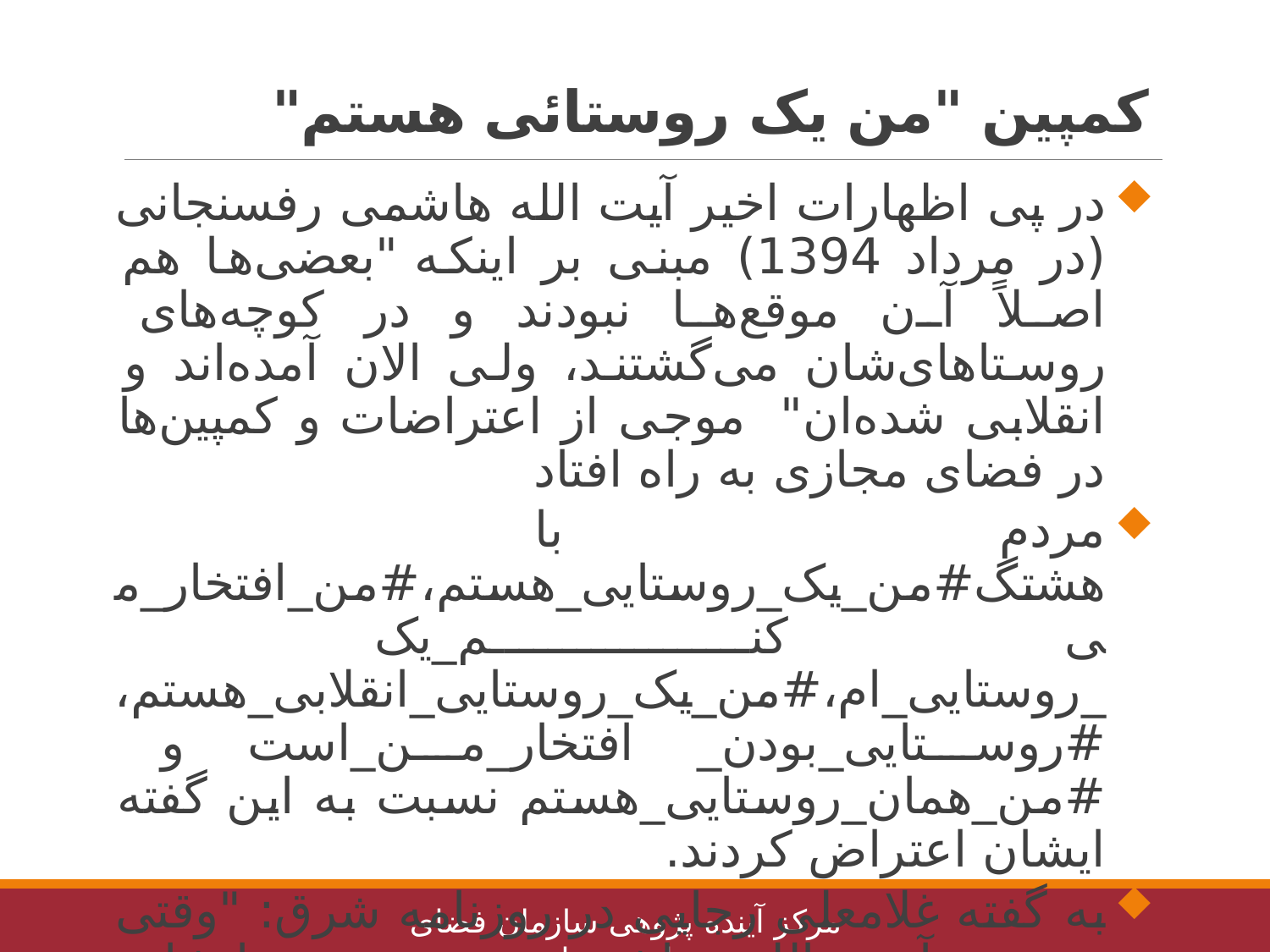

# کمپین "من یک روستائی هستم"
در پی اظهارات اخیر آیت الله هاشمی رفسنجانی (در مرداد 1394) مبنی بر اینکه "بعضی‌ها هم اصلاً آن موقع‌ها نبودند و در کوچه‌های روستاهای‌شان می‌گشتند، ولی الان آمده‌اند و انقلابی شده‌ان"  موجی از اعتراضات و کمپین‌ها در فضای مجازی به راه افتاد
مردم با هشتگ#من_یک_روستایی_هستم،#من_افتخار_می کنم_یک _روستایی_ام،#من_یک_روستایی_انقلابی_هستم، #روستایی_بودن_ افتخار_من_است و #من_همان_روستایی_هستم نسبت به این گفته ایشان اعتراض کردند.
به گفته غلامعلی رجایی در روزنامه شرق: "وقتی خدمت آیت الله هاشمی رسیدم و برایشان تعریف کردم که موج تخریبی راه انداخته اند، خندیدند و گفتند: چون دستشان خالی است مجبورند به این چیزها متوسل شوند."